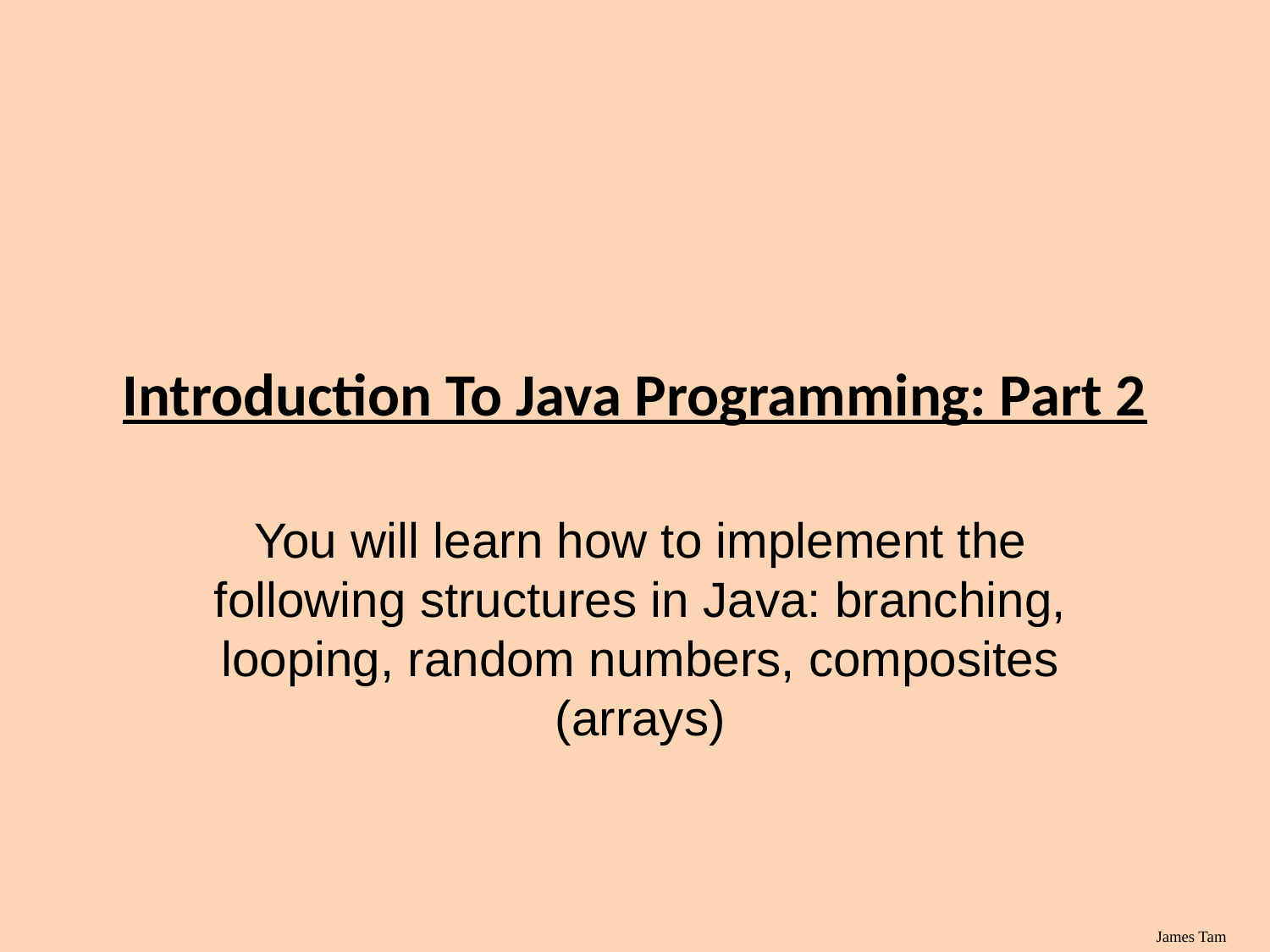

Introduction To Java Programming: Part 2
You will learn how to implement the following structures in Java: branching, looping, random numbers, composites (arrays)